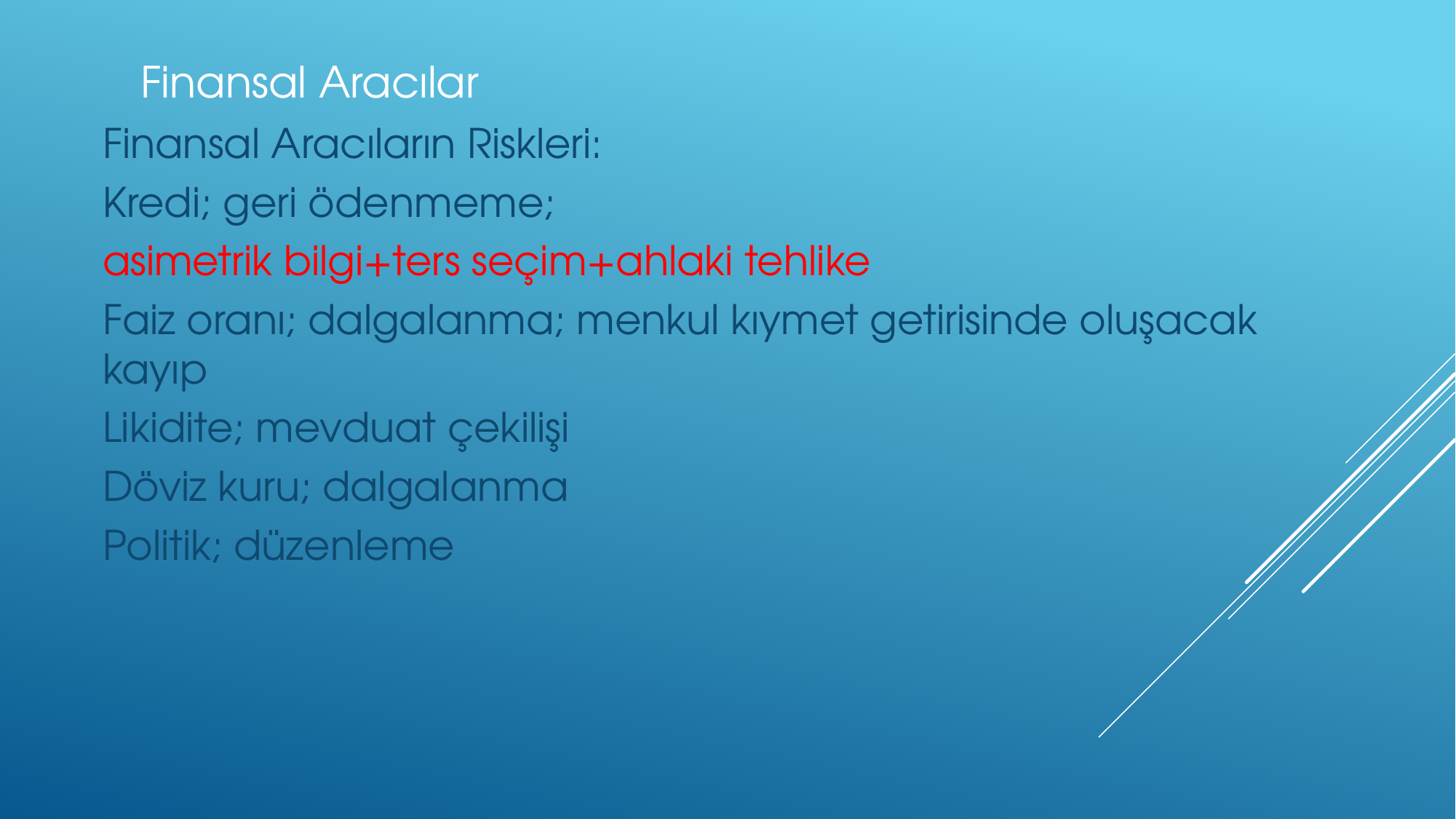

# Finansal Aracılar
Finansal Aracıların Riskleri:
Kredi; geri ödenmeme;
asimetrik bilgi+ters seçim+ahlaki tehlike
Faiz oranı; dalgalanma; menkul kıymet getirisinde oluşacak kayıp
Likidite; mevduat çekilişi
Döviz kuru; dalgalanma
Politik; düzenleme